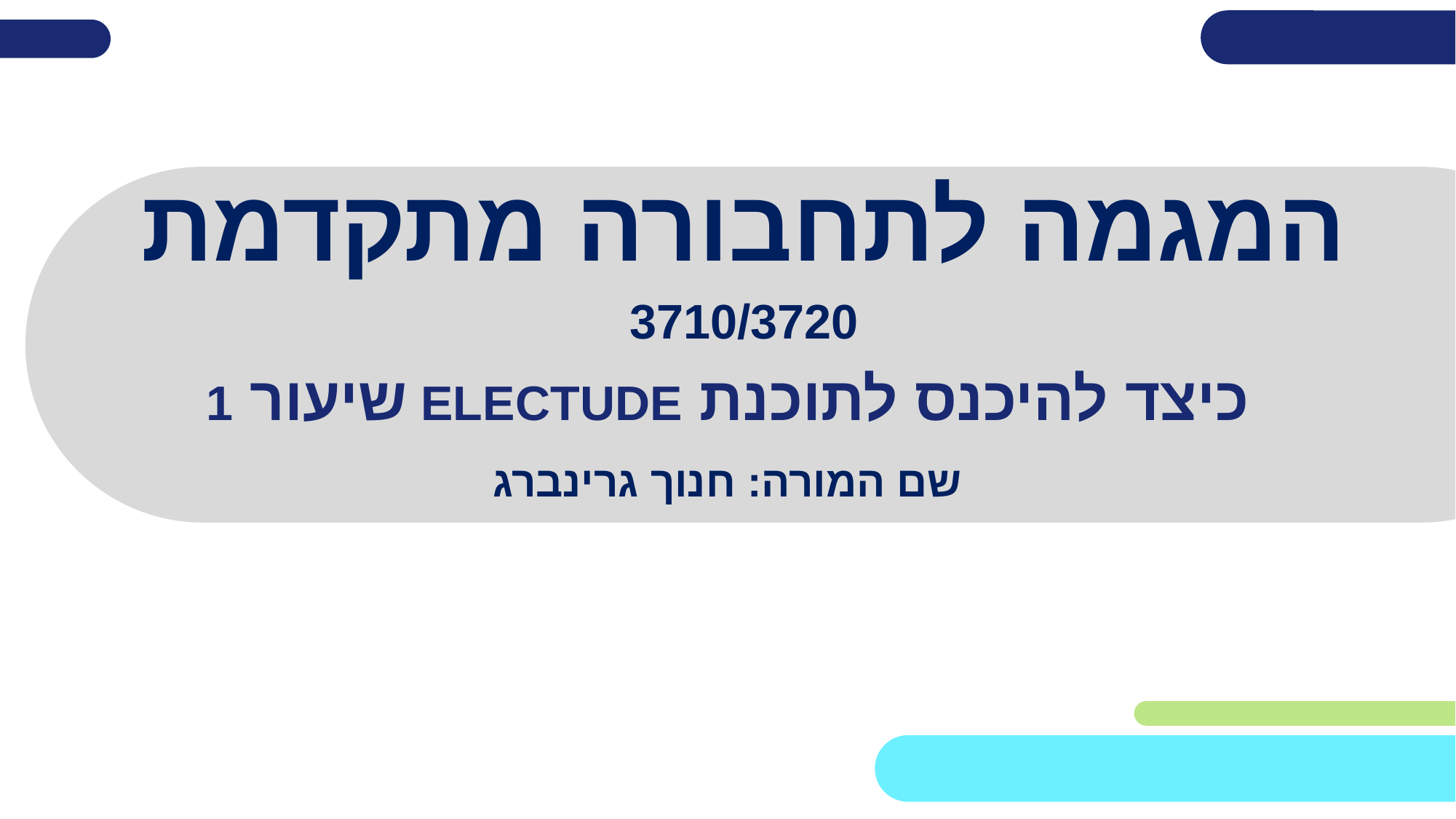

המגמה לתחבורה מתקדמת
3710/3720
# כיצד להיכנס לתוכנת ELECTUDE שיעור 1

שם המורה: חנוך גרינברג